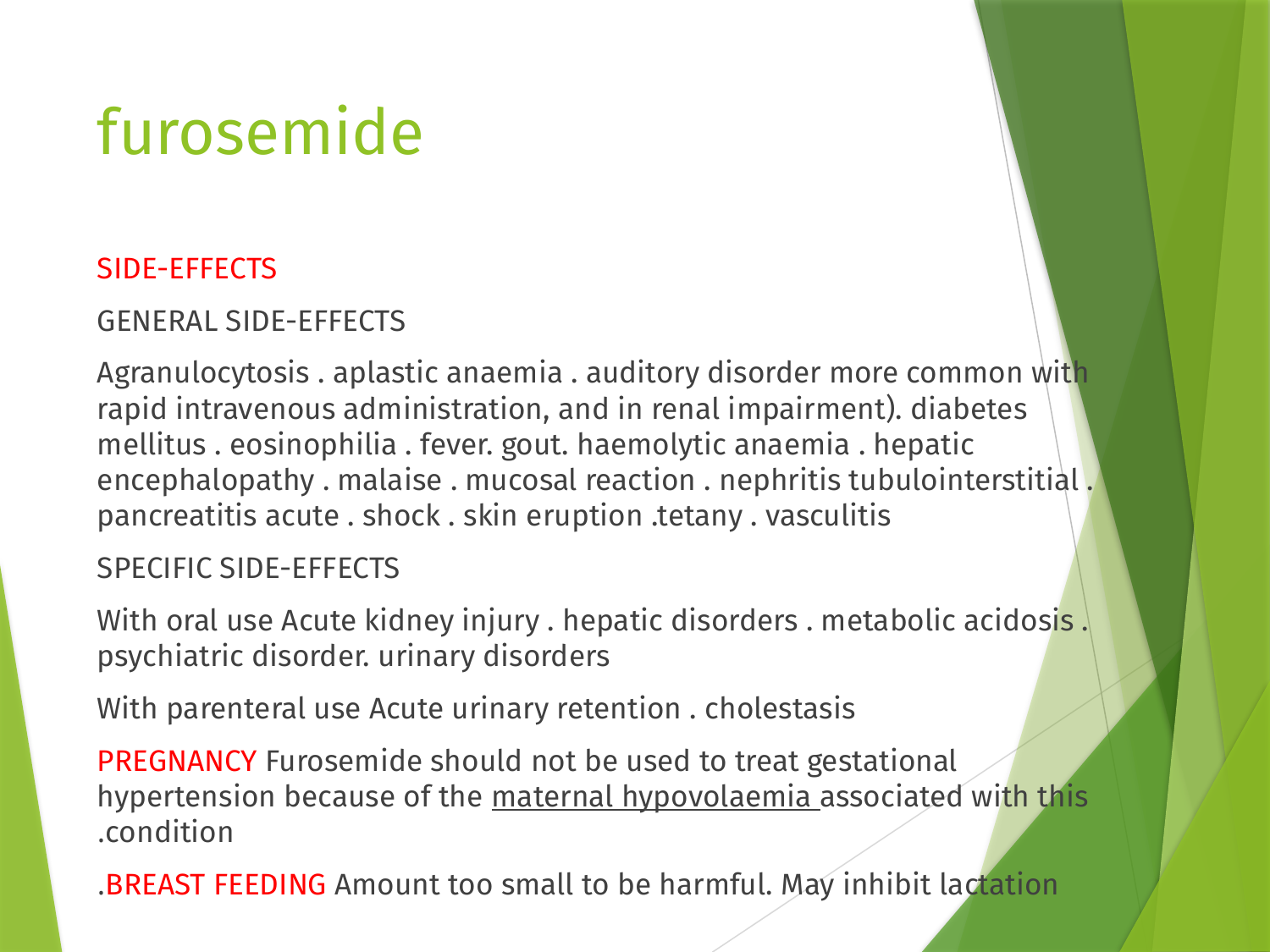

# furosemide

SIDE-EFFECTS
GENERAL SIDE-EFFECTS
Agranulocytosis . aplastic anaemia . auditory disorder more common with rapid intravenous administration, and in renal impairment). diabetes mellitus . eosinophilia . fever. gout. haemolytic anaemia . hepatic encephalopathy . malaise . mucosal reaction . nephritis tubulointerstitial . pancreatitis acute . shock . skin eruption .tetany . vasculitis
SPECIFIC SIDE-EFFECTS
With oral use Acute kidney injury . hepatic disorders . metabolic acidosis . psychiatric disorder. urinary disorders
With parenteral use Acute urinary retention . cholestasis
PREGNANCY Furosemide should not be used to treat gestational hypertension because of the maternal hypovolaemia associated with this condition.
 BREAST FEEDING Amount too small to be harmful. May inhibit lactation.